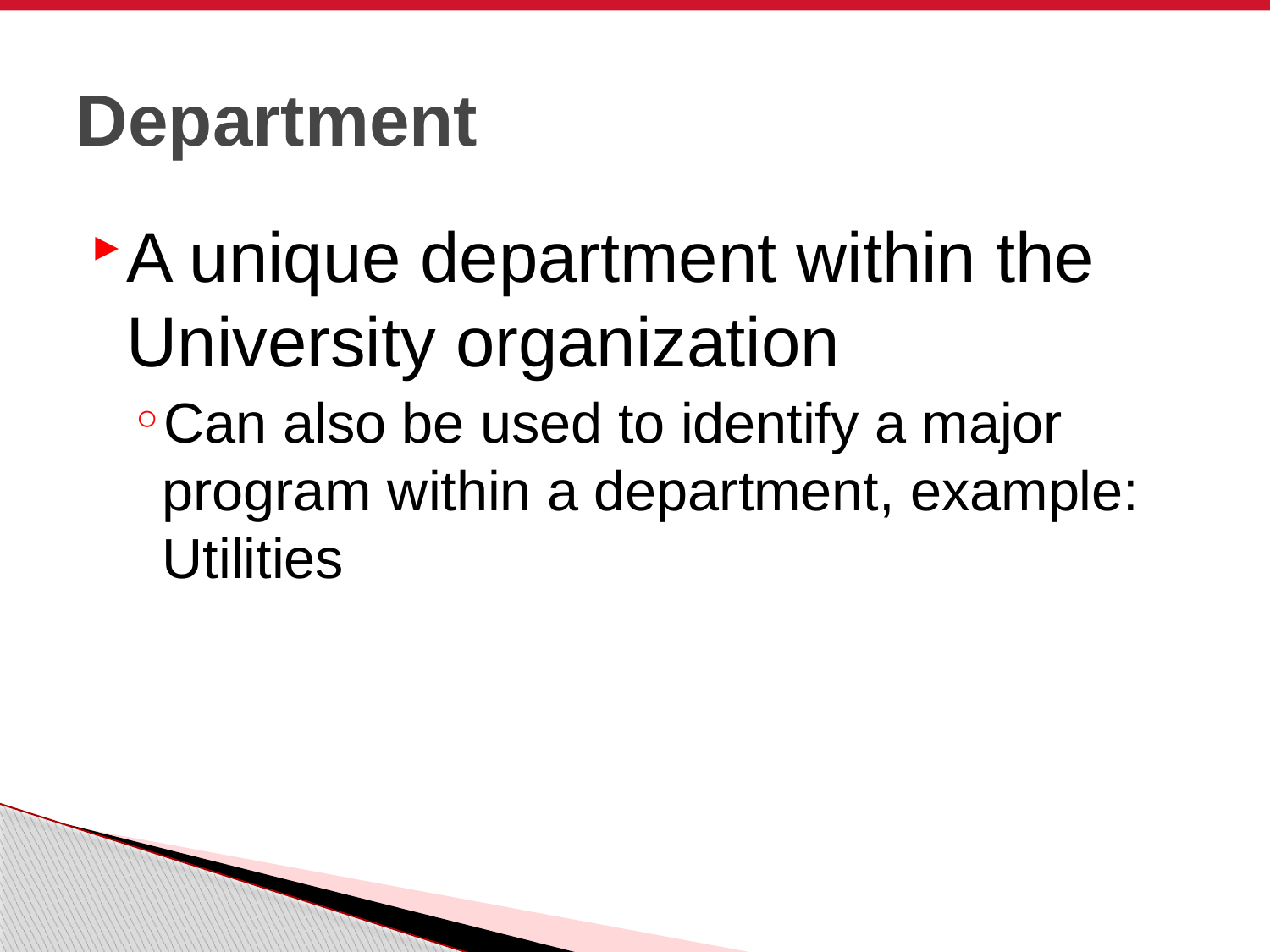

# Department
A unique department within the University organization
Can also be used to identify a major program within a department, example: Utilities